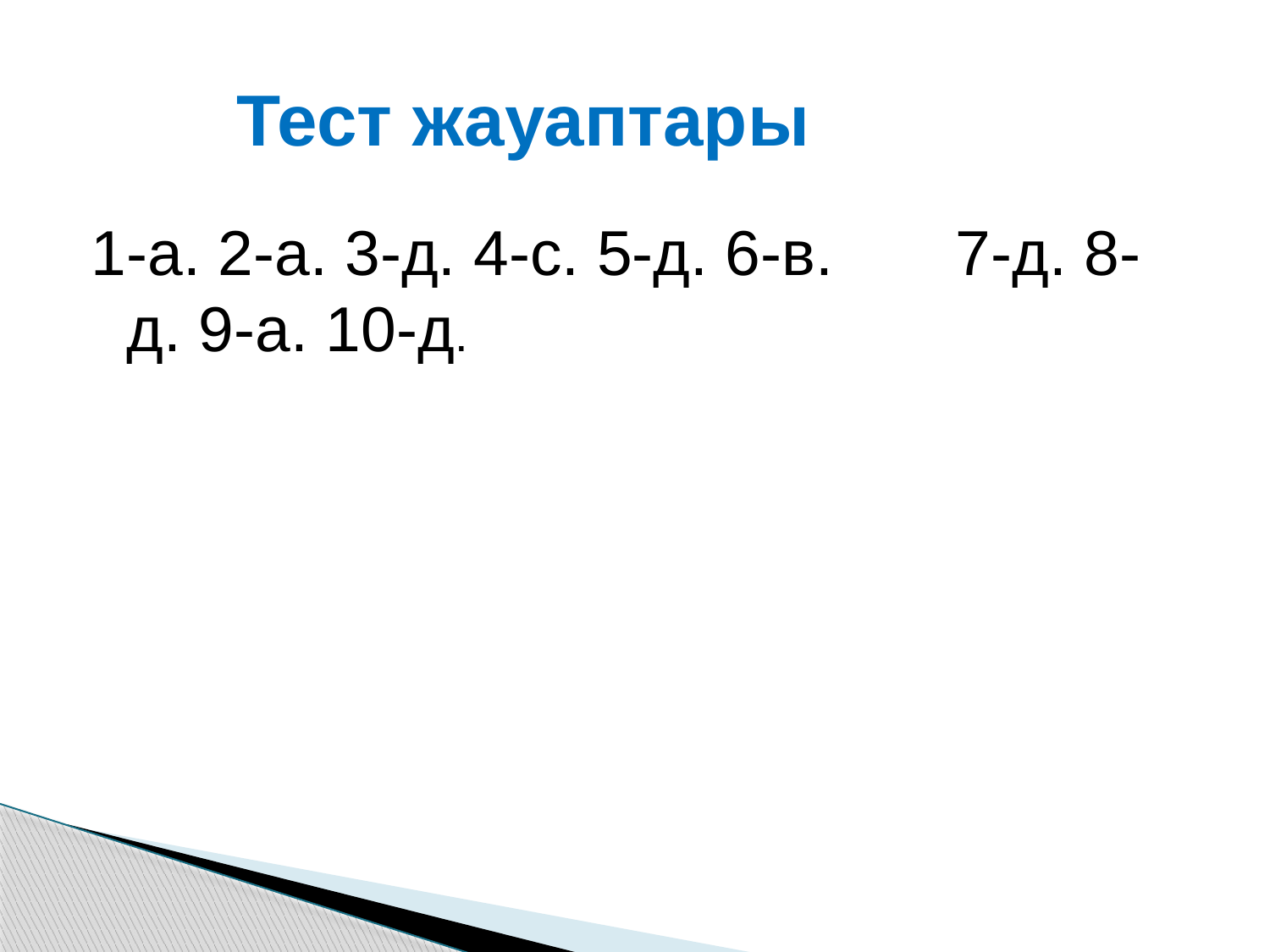

# Тест жауаптары
1-а. 2-а. 3-д. 4-с. 5-д. 6-в.       7-д. 8-д. 9-а. 10-д.